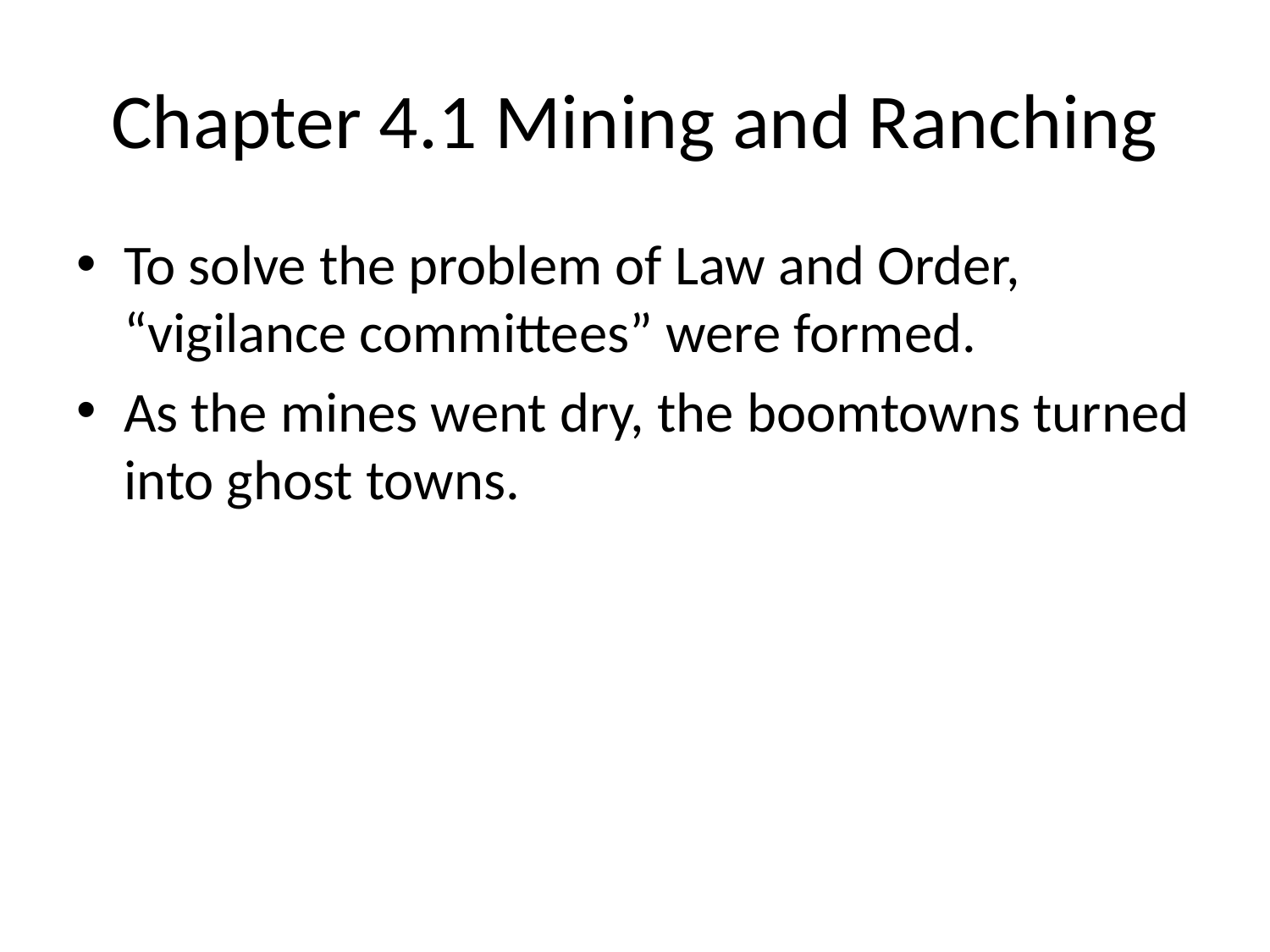

# Chapter 4.1 Mining and Ranching
To solve the problem of Law and Order, “vigilance committees” were formed.
As the mines went dry, the boomtowns turned into ghost towns.